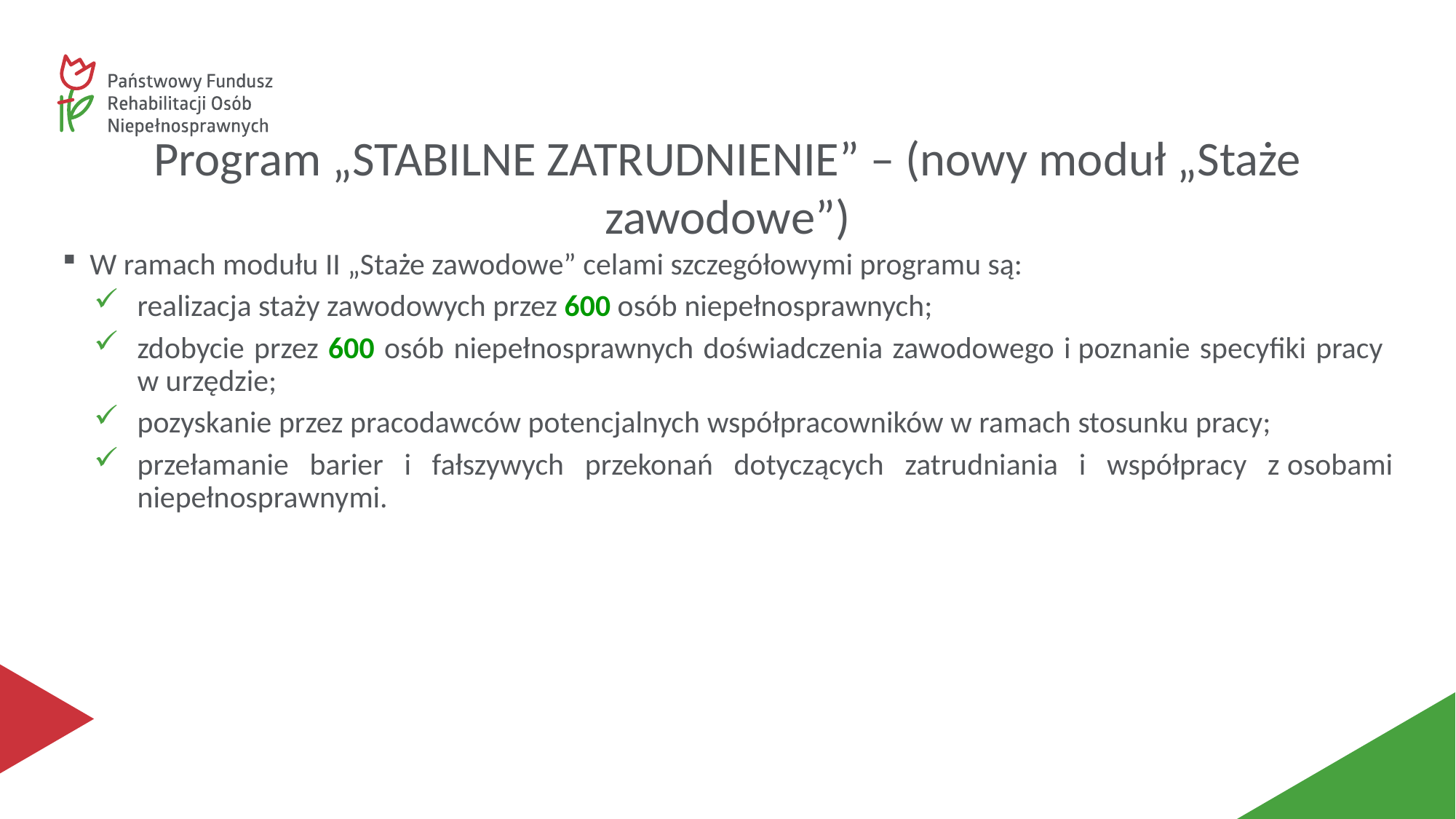

# Program „STABILNE ZATRUDNIENIE” – (nowy moduł „Staże zawodowe”)
W ramach modułu II „Staże zawodowe” celami szczegółowymi programu są:
realizacja staży zawodowych przez 600 osób niepełnosprawnych;
zdobycie przez 600 osób niepełnosprawnych doświadczenia zawodowego i poznanie specyfiki pracy
w urzędzie;
pozyskanie przez pracodawców potencjalnych współpracowników w ramach stosunku pracy;
przełamanie barier i fałszywych przekonań dotyczących zatrudniania i współpracy z osobami niepełnosprawnymi.